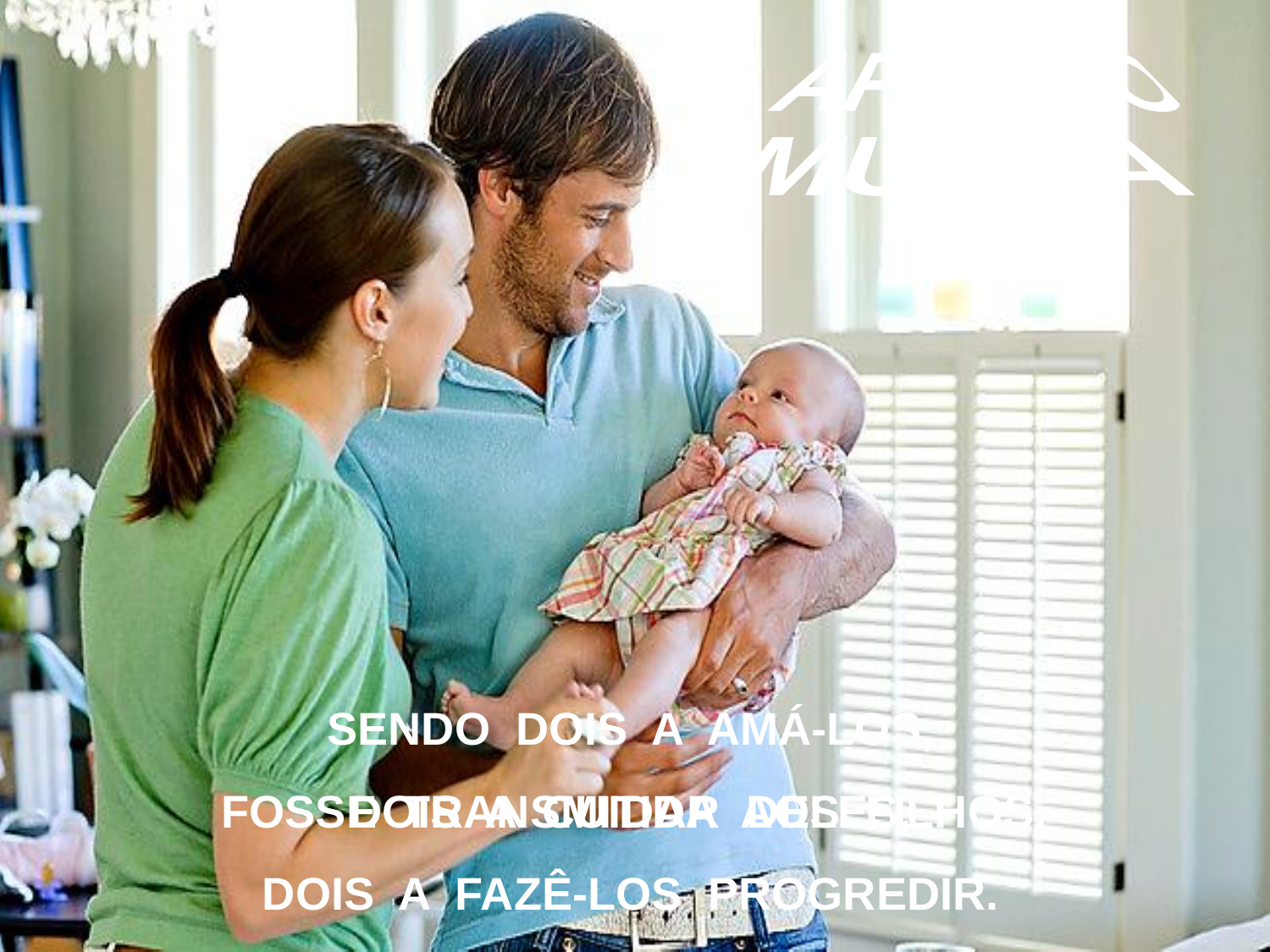

AFEIÇÃO
MÚTUA
SENDO  DOIS  A  AMÁ-LOS,
DOIS  A  CUIDAR  DELES,
DOIS  A  FAZÊ-LOS  PROGREDIR.
FOSSE  TRANSMITIDA  AOS  FILHOS.